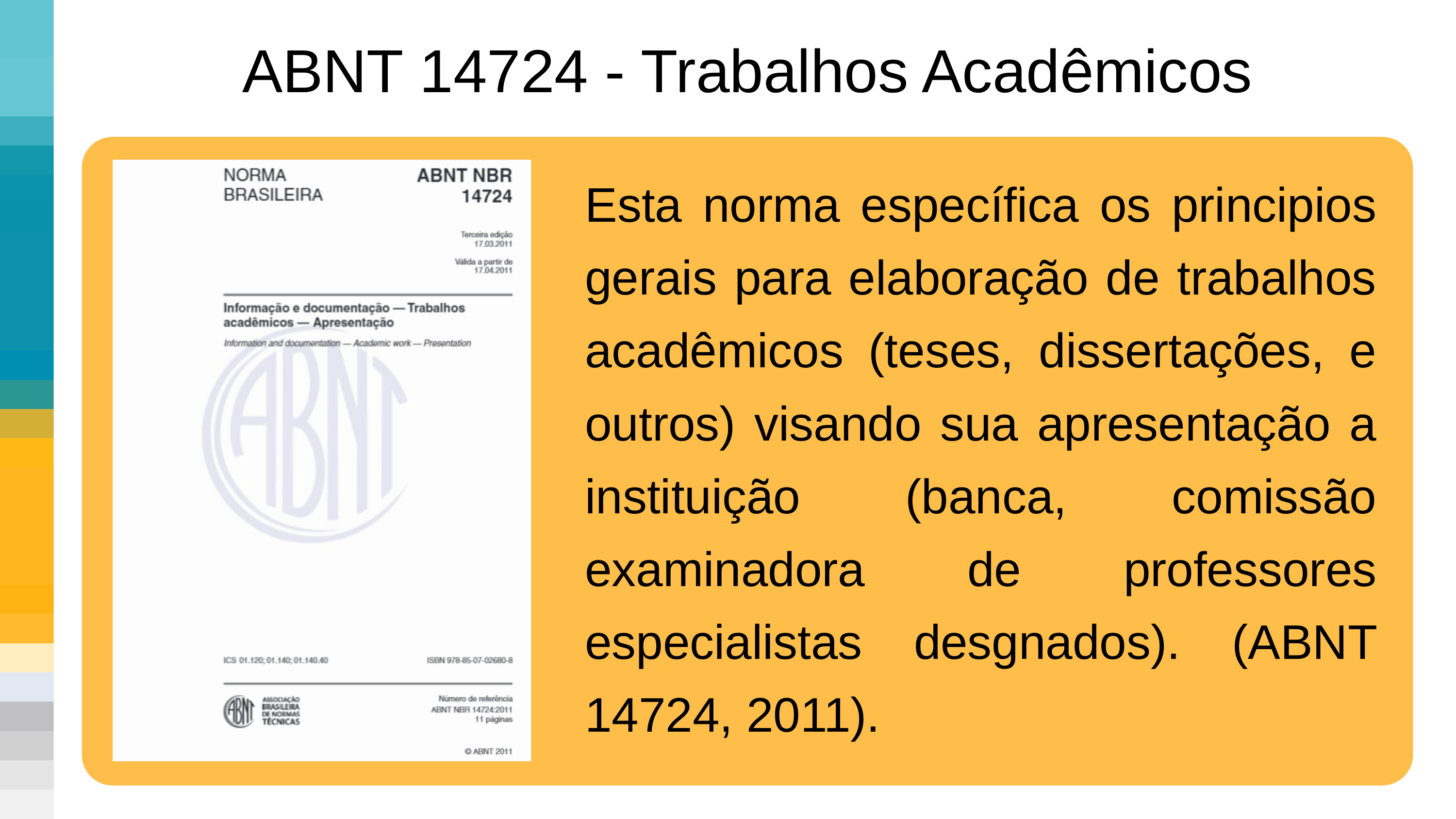

ABNT 14724 - Trabalhos Acadêmicos

Esta norma específica os principios gerais para elaboração de trabalhos acadêmicos (teses, dissertações, e outros) visando sua apresentação a instituição (banca, comissão examinadora de professores especialistas desgnados). (ABNT 14724, 2011).